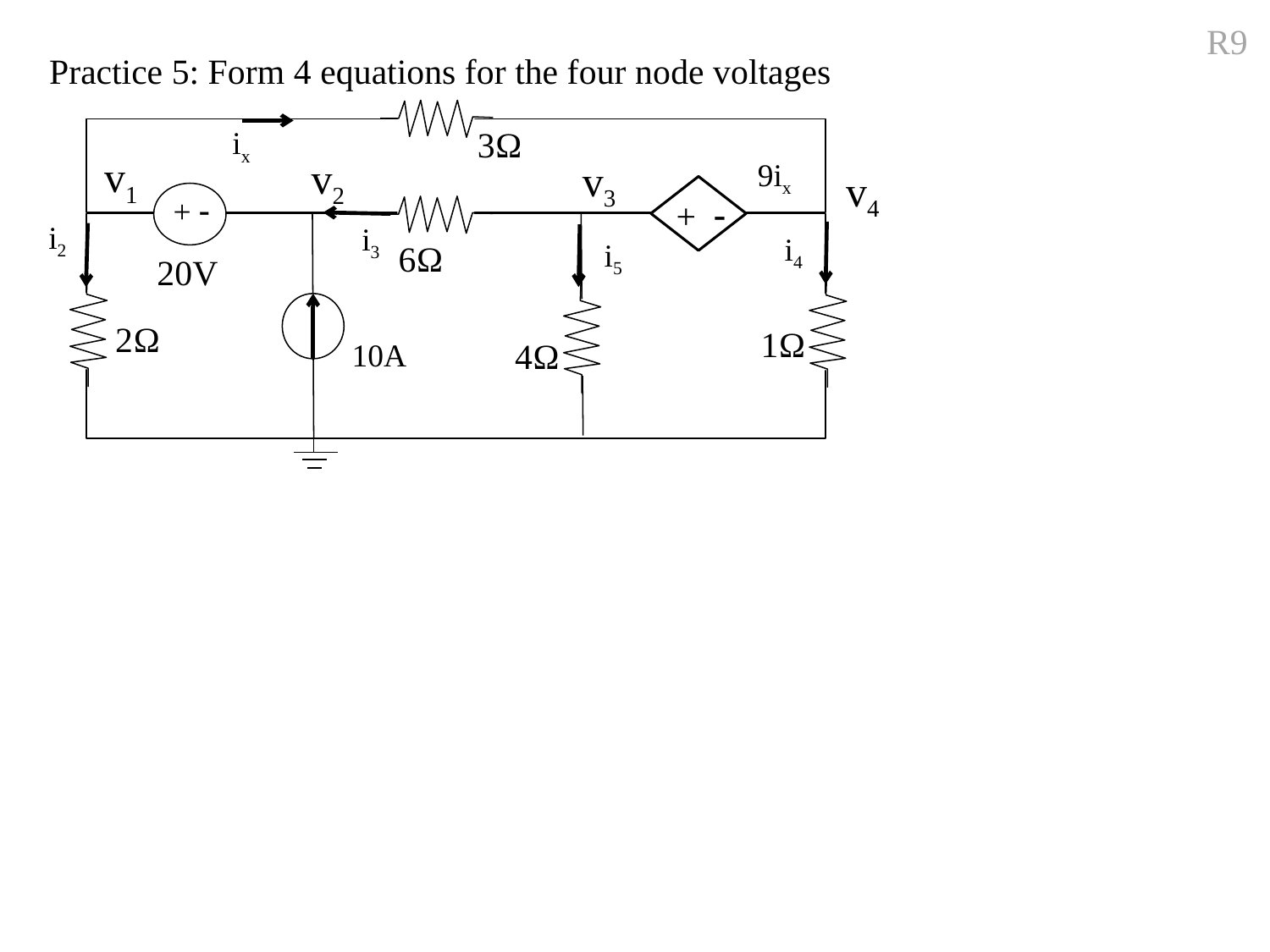

R9
Practice 5: Form 4 equations for the four node voltages

3Ω
 ix

v1
v2
v3
 9ix
v4

+  −

+ −

 i2
 i3

 i4
 i5
6Ω
20V

2Ω

1Ω

4Ω
10A